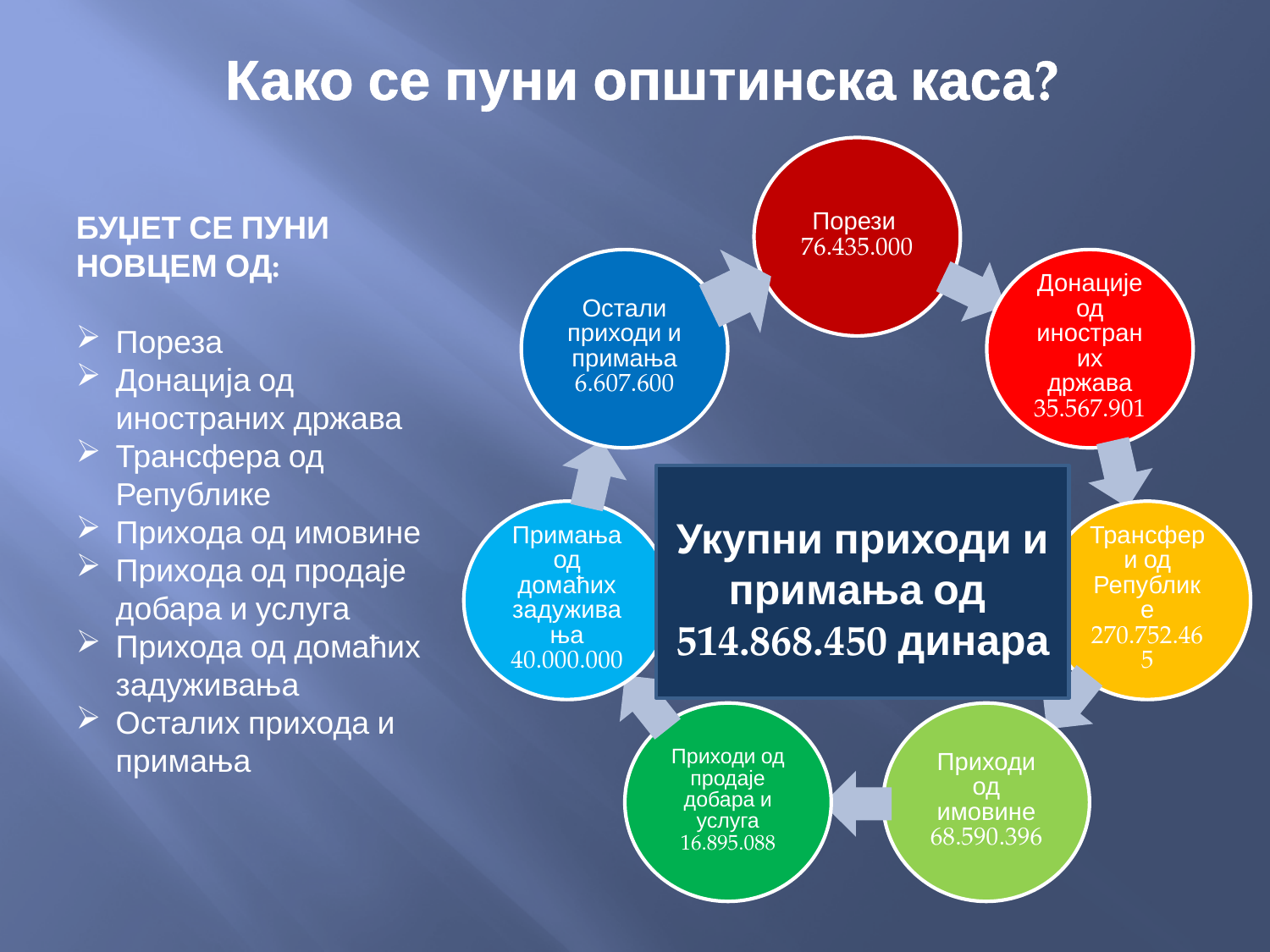

# Како се пуни општинска каса?
Порези
76.435.000
Трансфери од Републике
270.752.465
Донације од иностраних држава
35.567.901
Приходи од имовине 68.590.396
Приходи од продаје добара и услуга
16.895.088
Примања од домаћих задуживања 40.000.000
Остали приходи и примања
6.607.600
БУЏЕТ СЕ ПУНИ НОВЦЕМ ОД:

Пореза
Донација од иностраних држава
Трансфера од Републике
Прихода од имовине
Прихода од продаје добара и услуга
Прихода од домаћих задуживања
Осталих прихода и примања

Укупни приходи и примања од
514.868.450 динара

Укупни приходи   и примања
 3.042.302.000
динара